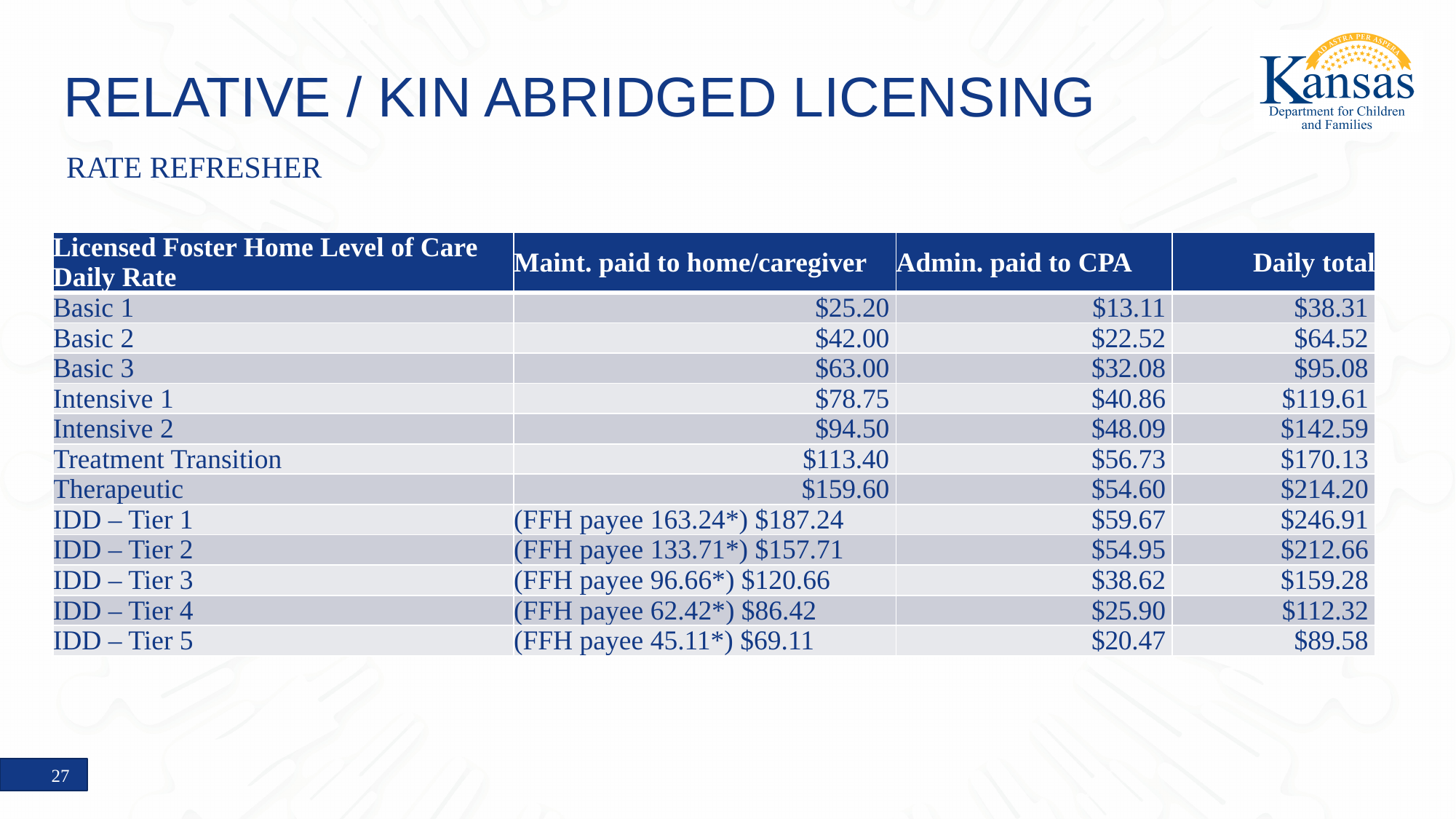

# RELATIVE / KIN ABRIDGED LICENSING
RATE REFRESHER
| Licensed Foster Home Level of Care Daily Rate | Maint. paid to home/caregiver | Admin. paid to CPA | Daily total |
| --- | --- | --- | --- |
| Basic 1 | $25.20 | $13.11 | $38.31 |
| Basic 2 | $42.00 | $22.52 | $64.52 |
| Basic 3 | $63.00 | $32.08 | $95.08 |
| Intensive 1 | $78.75 | $40.86 | $119.61 |
| Intensive 2 | $94.50 | $48.09 | $142.59 |
| Treatment Transition | $113.40 | $56.73 | $170.13 |
| Therapeutic | $159.60 | $54.60 | $214.20 |
| IDD – Tier 1 | (FFH payee 163.24\*) $187.24 | $59.67 | $246.91 |
| IDD – Tier 2 | (FFH payee 133.71\*) $157.71 | $54.95 | $212.66 |
| IDD – Tier 3 | (FFH payee 96.66\*) $120.66 | $38.62 | $159.28 |
| IDD – Tier 4 | (FFH payee 62.42\*) $86.42 | $25.90 | $112.32 |
| IDD – Tier 5 | (FFH payee 45.11\*) $69.11 | $20.47 | $89.58 |
27